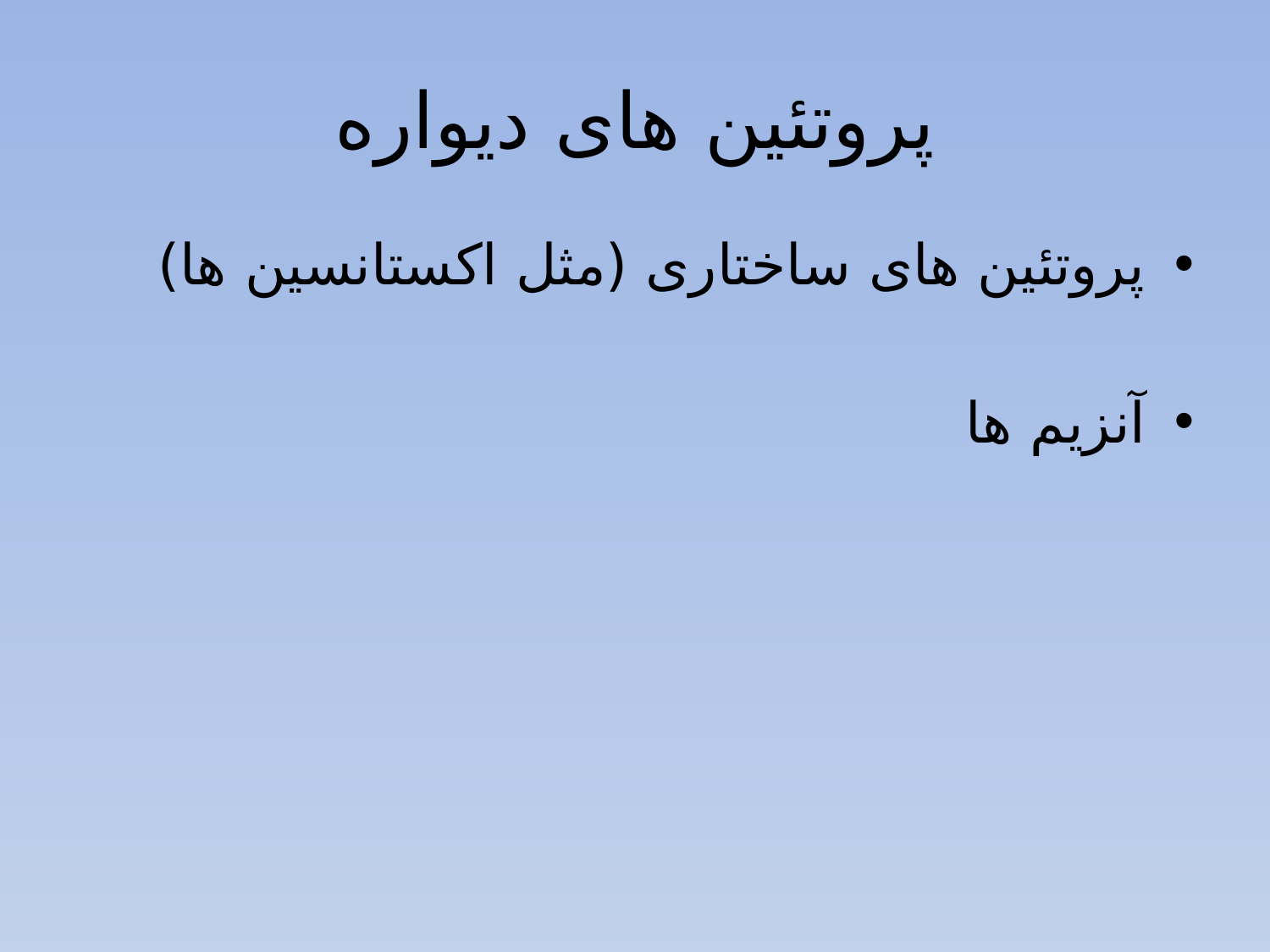

# پروتئین های دیواره
پروتئین های ساختاری (مثل اکستانسین ها)

آنزیم ها